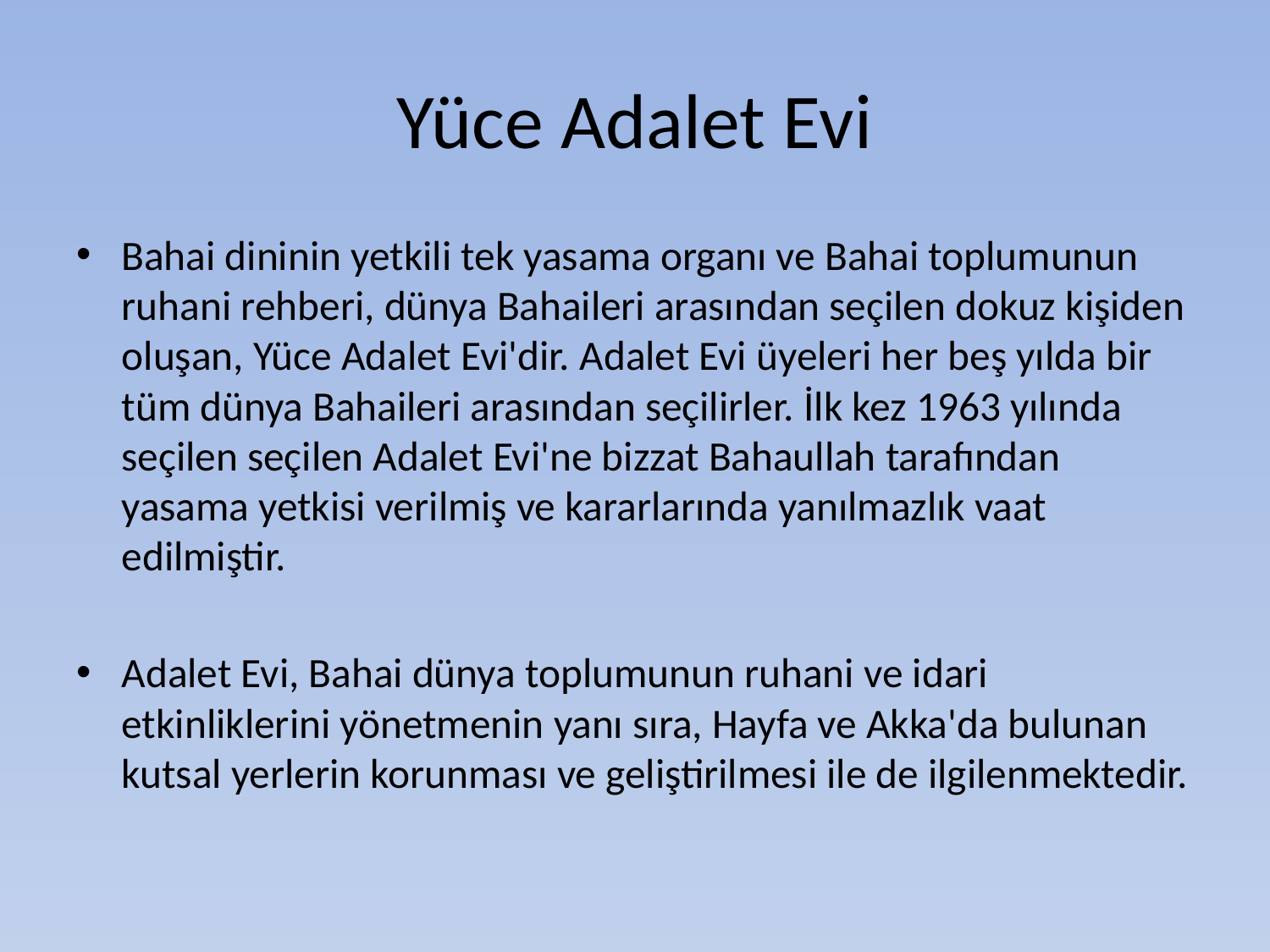

# Yüce Adalet Evi
Bahai dininin yetkili tek yasama organı ve Bahai toplumunun ruhani rehberi, dünya Bahaileri arasından seçilen dokuz kişiden oluşan, Yüce Adalet Evi'dir. Adalet Evi üyeleri her beş yılda bir tüm dünya Bahaileri arasından seçilirler. İlk kez 1963 yılında seçilen seçilen Adalet Evi'ne bizzat Bahaullah tarafından yasama yetkisi verilmiş ve kararlarında yanılmazlık vaat edilmiştir.

Adalet Evi, Bahai dünya toplumunun ruhani ve idari etkinliklerini yönetmenin yanı sıra, Hayfa ve Akka'da bulunan kutsal yerlerin korunması ve geliştirilmesi ile de ilgilenmektedir.